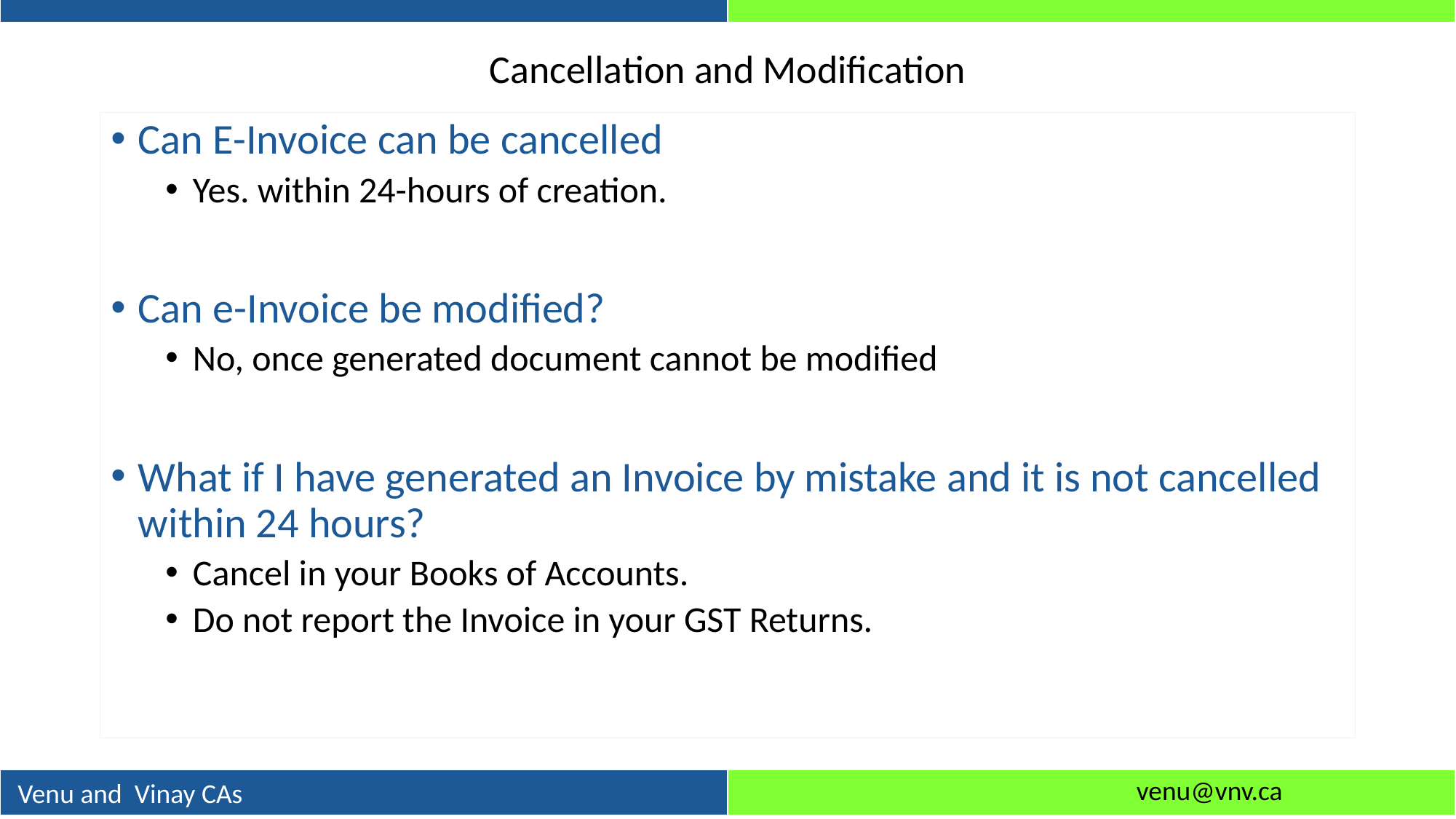

# Cancellation and Modification
Can E-Invoice can be cancelled
Yes. within 24-hours of creation.

Can e-Invoice be modified?
No, once generated document cannot be modified

What if I have generated an Invoice by mistake and it is not cancelled within 24 hours?
Cancel in your Books of Accounts.
Do not report the Invoice in your GST Returns.